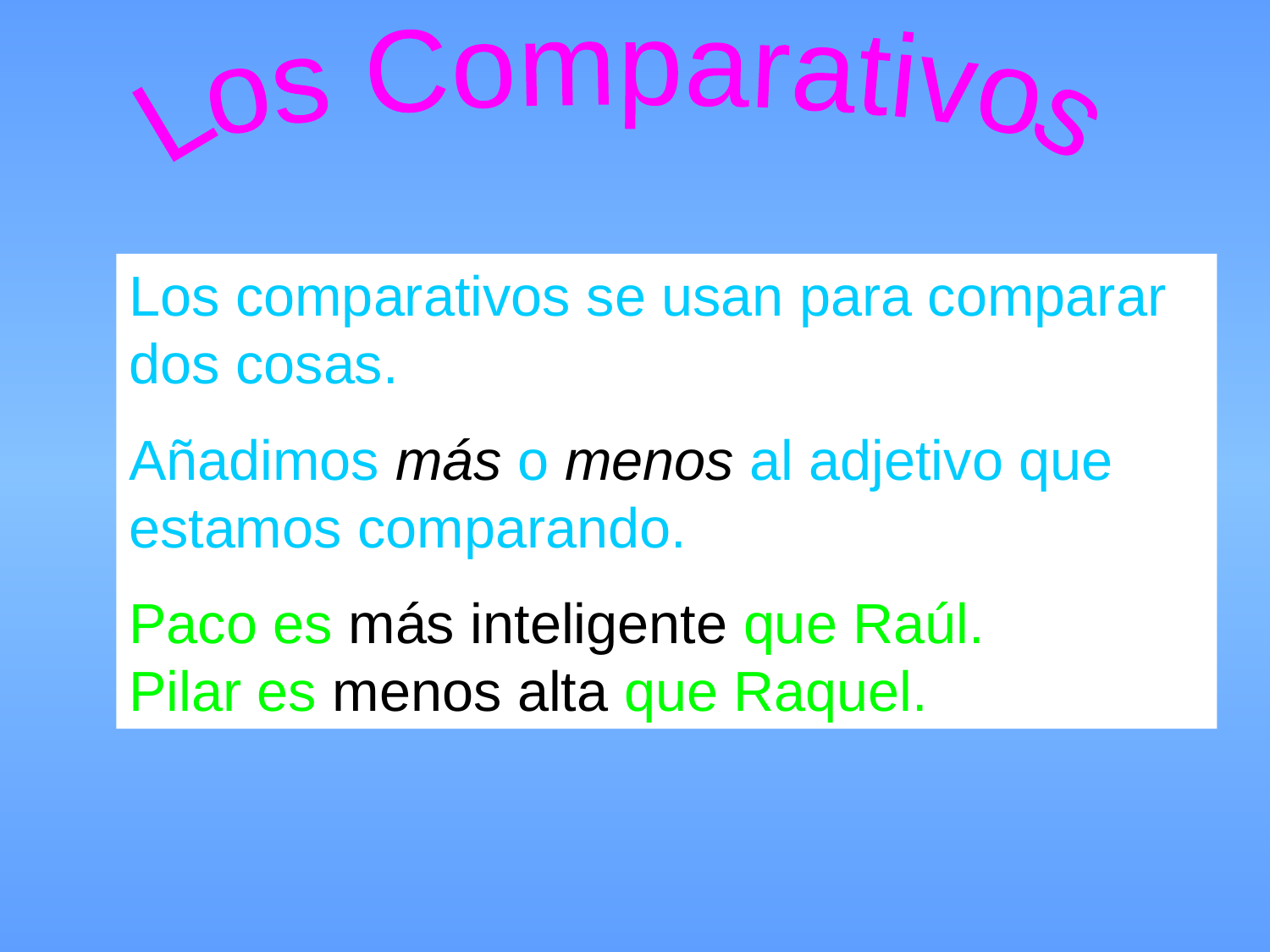

Los Comparativos
Los comparativos se usan para comparar dos cosas.
Añadimos más o menos al adjetivo que estamos comparando.
Paco es más inteligente que Raúl.
Pilar es menos alta que Raquel.